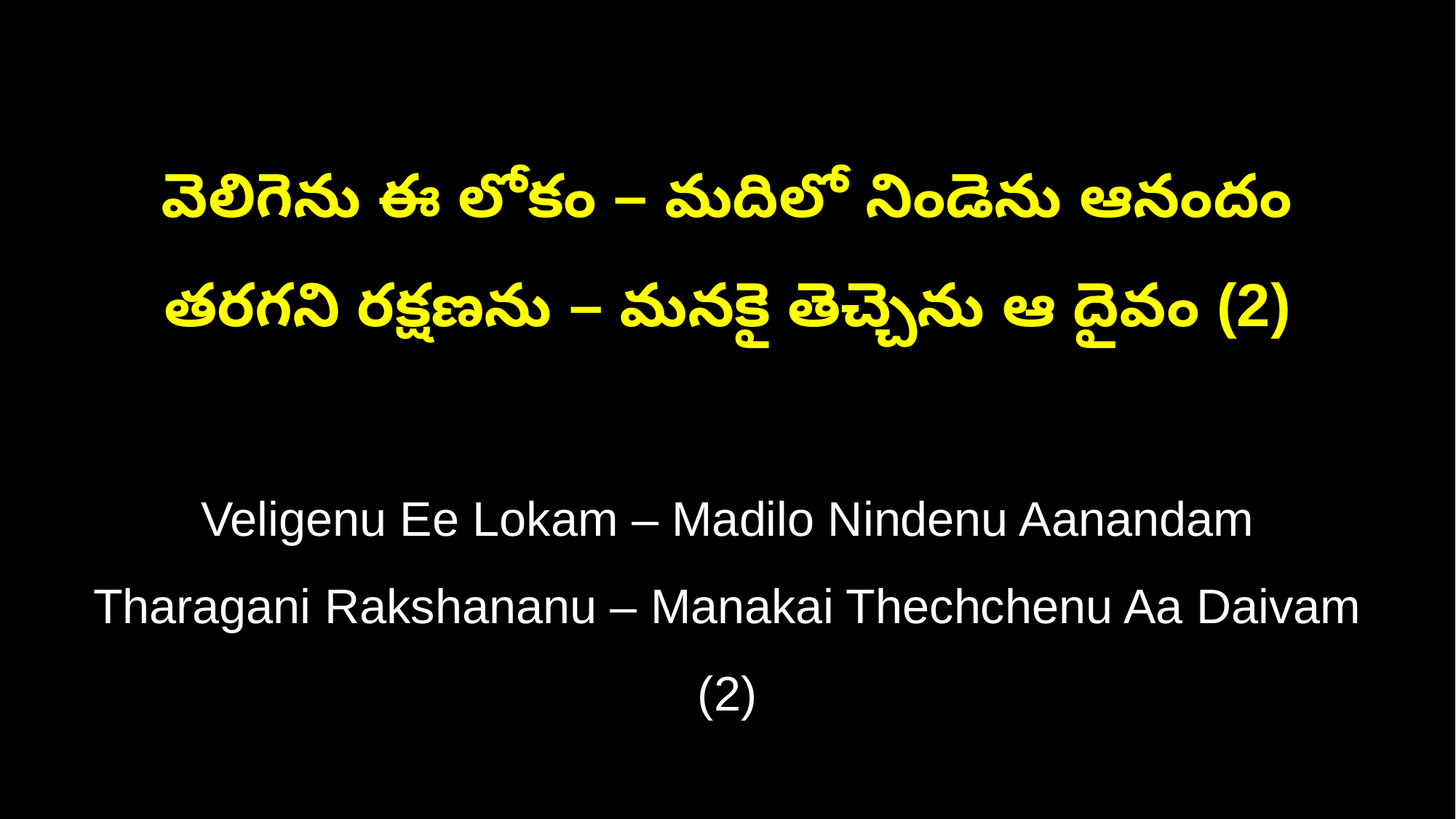

వెలిగెను ఈ లోకం – మదిలో నిండెను ఆనందం
తరగని రక్షణను – మనకై తెచ్చెను ఆ దైవం (2)
Veligenu Ee Lokam – Madilo Nindenu Aanandam
Tharagani Rakshananu – Manakai Thechchenu Aa Daivam (2)